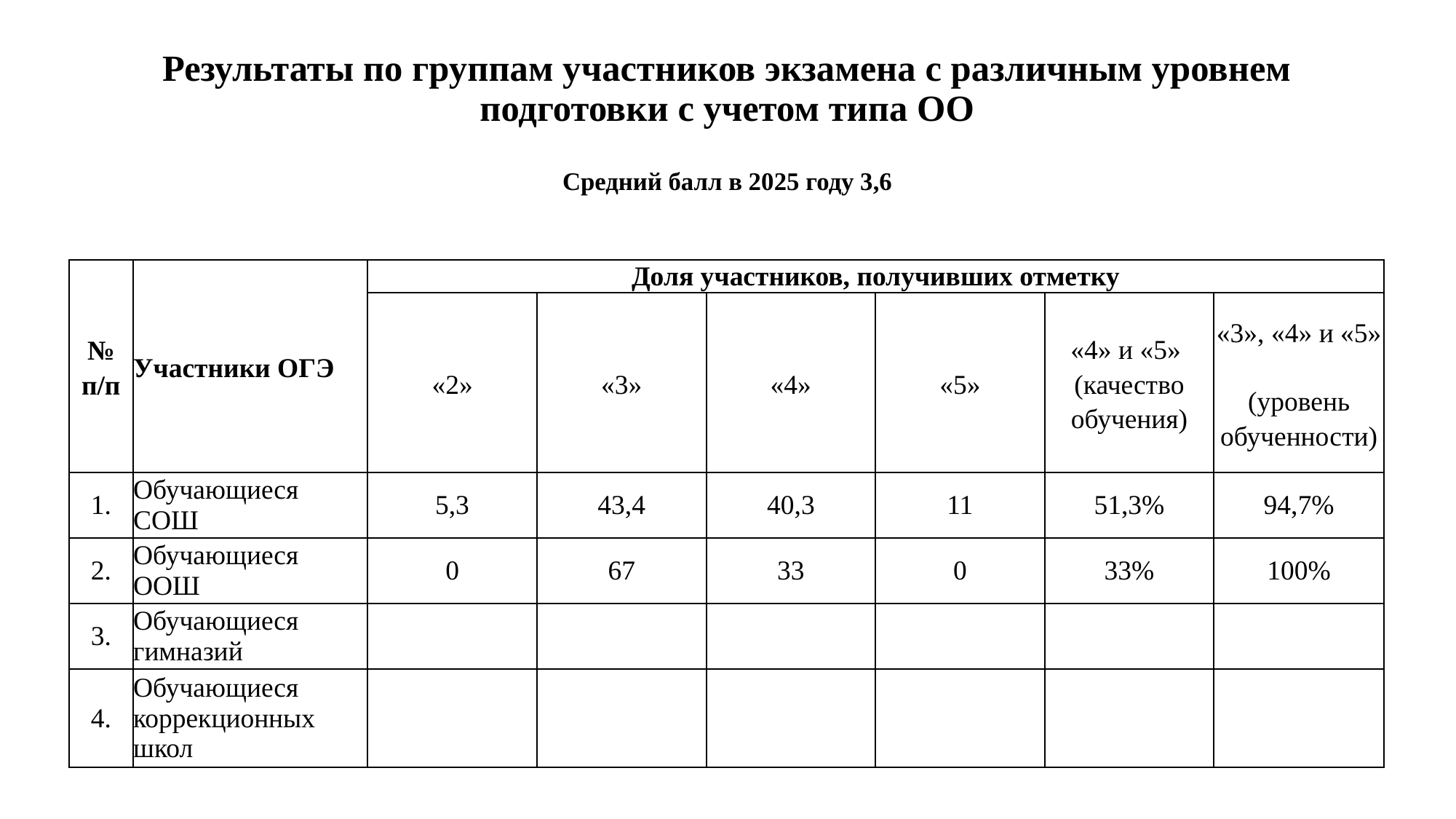

# Результаты по группам участников экзамена с различным уровнем подготовки с учетом типа ОО Средний балл в 2025 году 3,6

| № п/п | Участники ОГЭ | Доля участников, получивших отметку |  |  |  |  |  |
| --- | --- | --- | --- | --- | --- | --- | --- |
|  |  | «2» | «3» | «4» | «5» | «4» и «5» (качество обучения) | «3», «4» и «5» (уровень обученности) |
| 1. | Обучающиеся СОШ | 5,3 | 43,4 | 40,3 | 11 | 51,3% | 94,7% |
| 2. | Обучающиеся ООШ | 0 | 67 | 33 | 0 | 33% | 100% |
| 3. | Обучающиеся гимназий |  |  |  |  |  |  |
| 4. | Обучающиеся коррекционных школ |  |  |  |  |  |  |